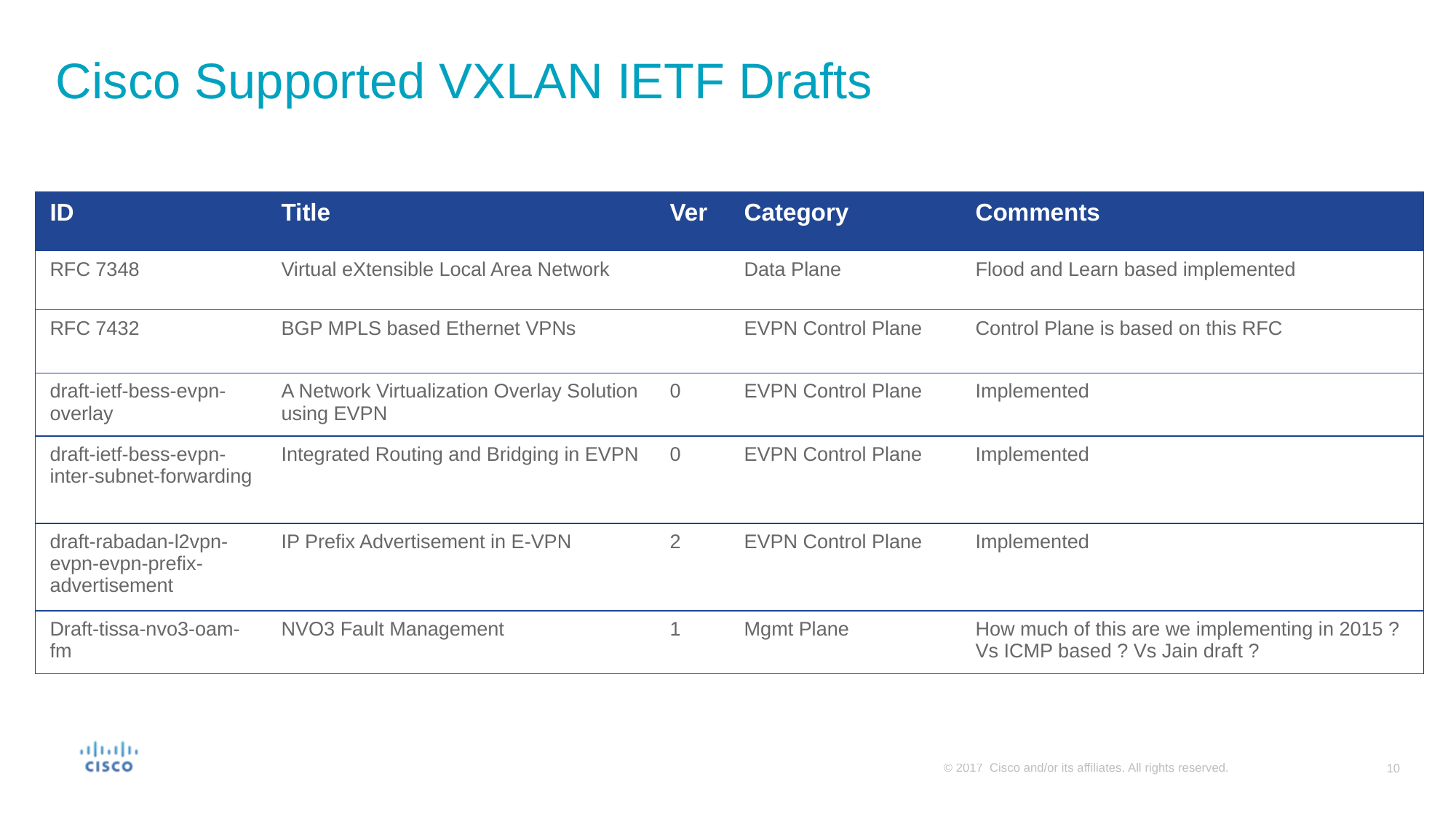

# Cisco Supported VXLAN IETF Drafts
| ID | Title | Ver | Category | Comments |
| --- | --- | --- | --- | --- |
| RFC 7348 | Virtual eXtensible Local Area Network |  | Data Plane | Flood and Learn based implemented |
| RFC 7432 | BGP MPLS based Ethernet VPNs |  | EVPN Control Plane | Control Plane is based on this RFC |
| draft-ietf-bess-evpn-overlay | A Network Virtualization Overlay Solution using EVPN | 0 | EVPN Control Plane | Implemented |
| draft-ietf-bess-evpn-inter-subnet-forwarding | Integrated Routing and Bridging in EVPN | 0 | EVPN Control Plane | Implemented |
| draft-rabadan-l2vpn-evpn-evpn-prefix-advertisement | IP Prefix Advertisement in E-VPN | 2 | EVPN Control Plane | Implemented |
| Draft-tissa-nvo3-oam-fm | NVO3 Fault Management | 1 | Mgmt Plane | How much of this are we implementing in 2015 ? Vs ICMP based ? Vs Jain draft ? |